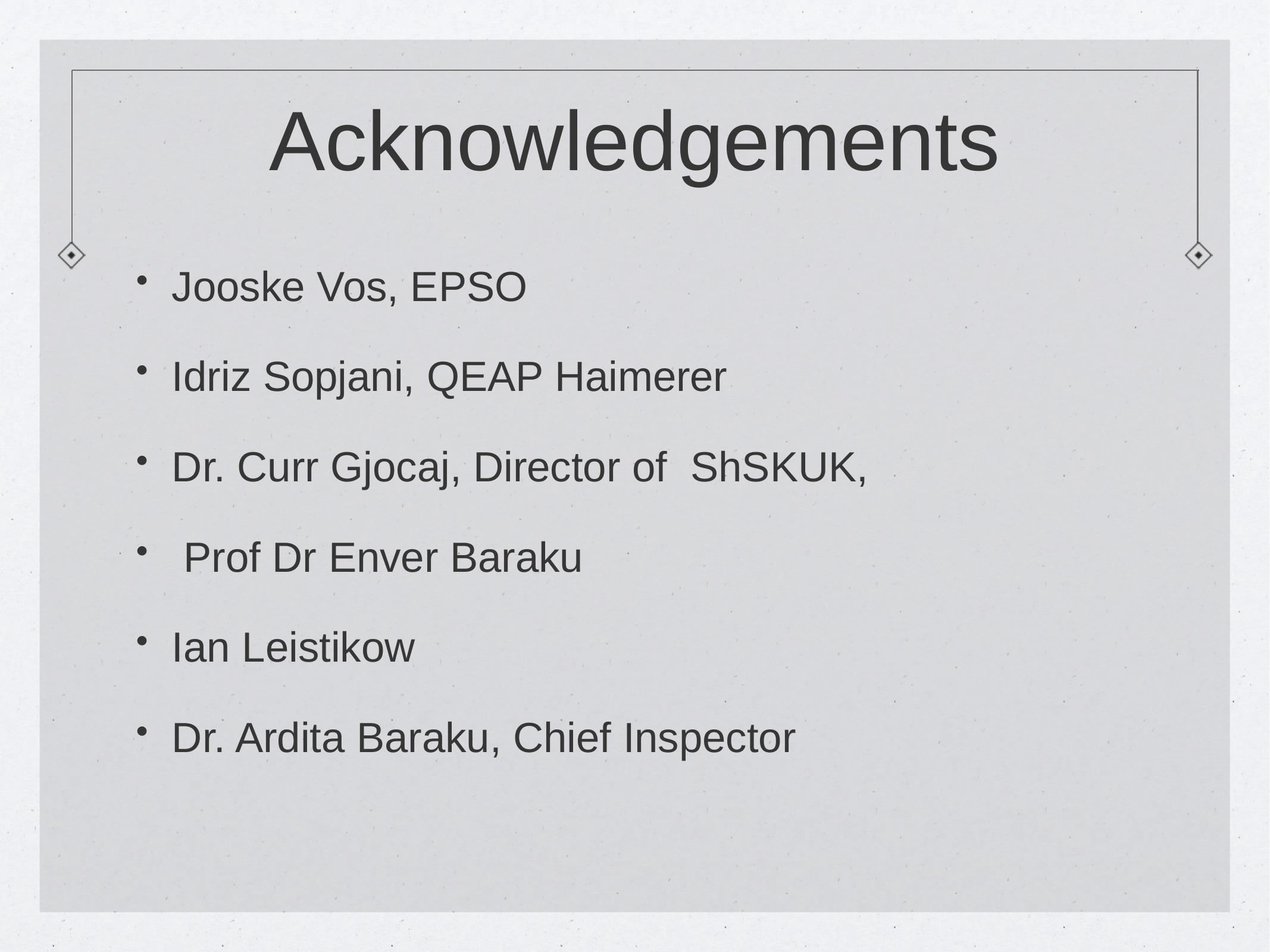

# Acknowledgements
Jooske Vos, EPSO
Idriz Sopjani, QEAP Haimerer
Dr. Curr Gjocaj, Director of  ShSKUK,
 Prof Dr Enver Baraku
Ian Leistikow
Dr. Ardita Baraku, Chief Inspector